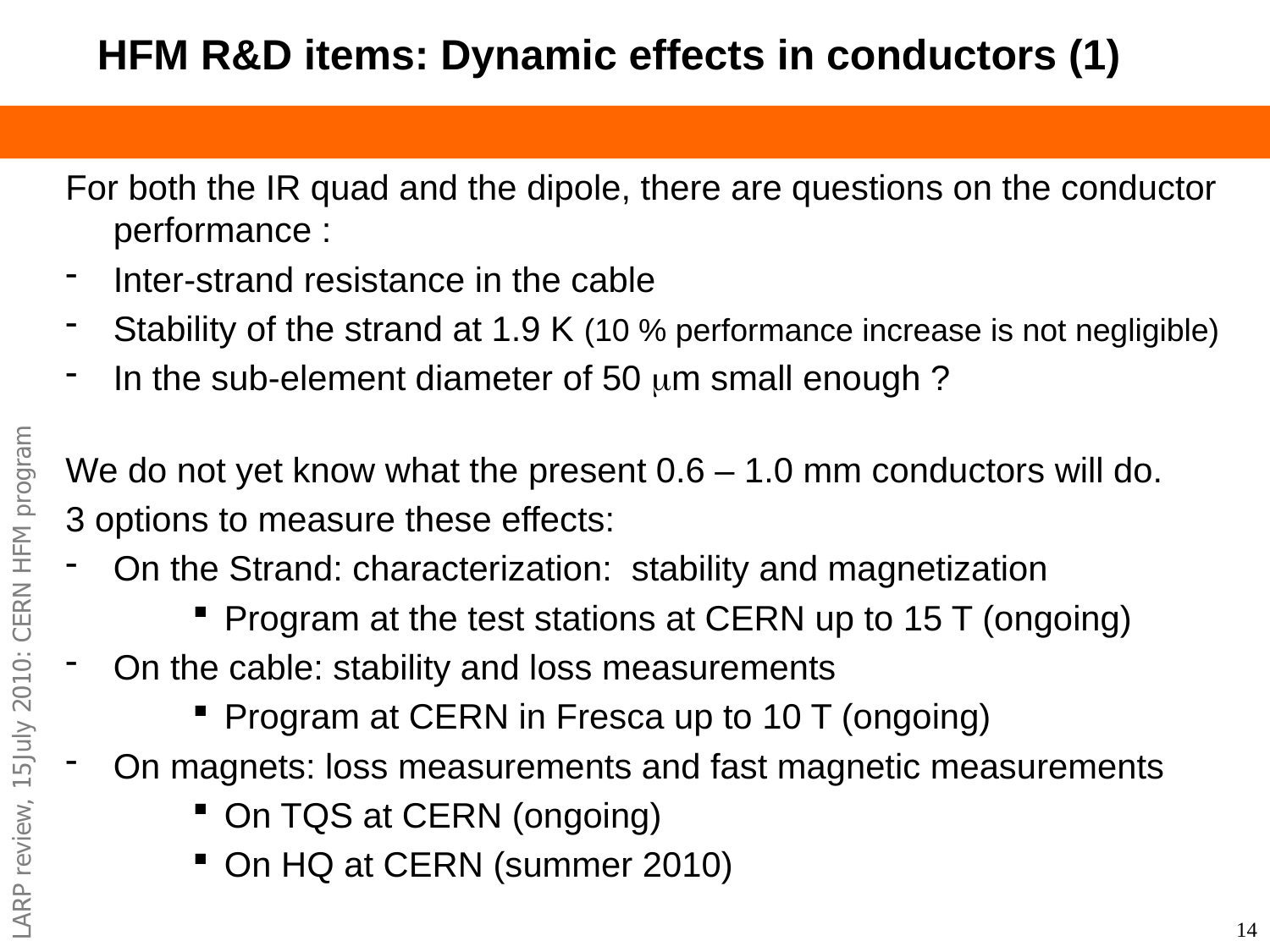

# HFM R&D items: Dynamic effects in conductors (1)
For both the IR quad and the dipole, there are questions on the conductor performance :
Inter-strand resistance in the cable
Stability of the strand at 1.9 K (10 % performance increase is not negligible)
In the sub-element diameter of 50 μm small enough ?
We do not yet know what the present 0.6 – 1.0 mm conductors will do.
3 options to measure these effects:
On the Strand: characterization:  stability and magnetization
Program at the test stations at CERN up to 15 T (ongoing)
On the cable: stability and loss measurements
Program at CERN in Fresca up to 10 T (ongoing)
On magnets: loss measurements and fast magnetic measurements
On TQS at CERN (ongoing)
On HQ at CERN (summer 2010)

14